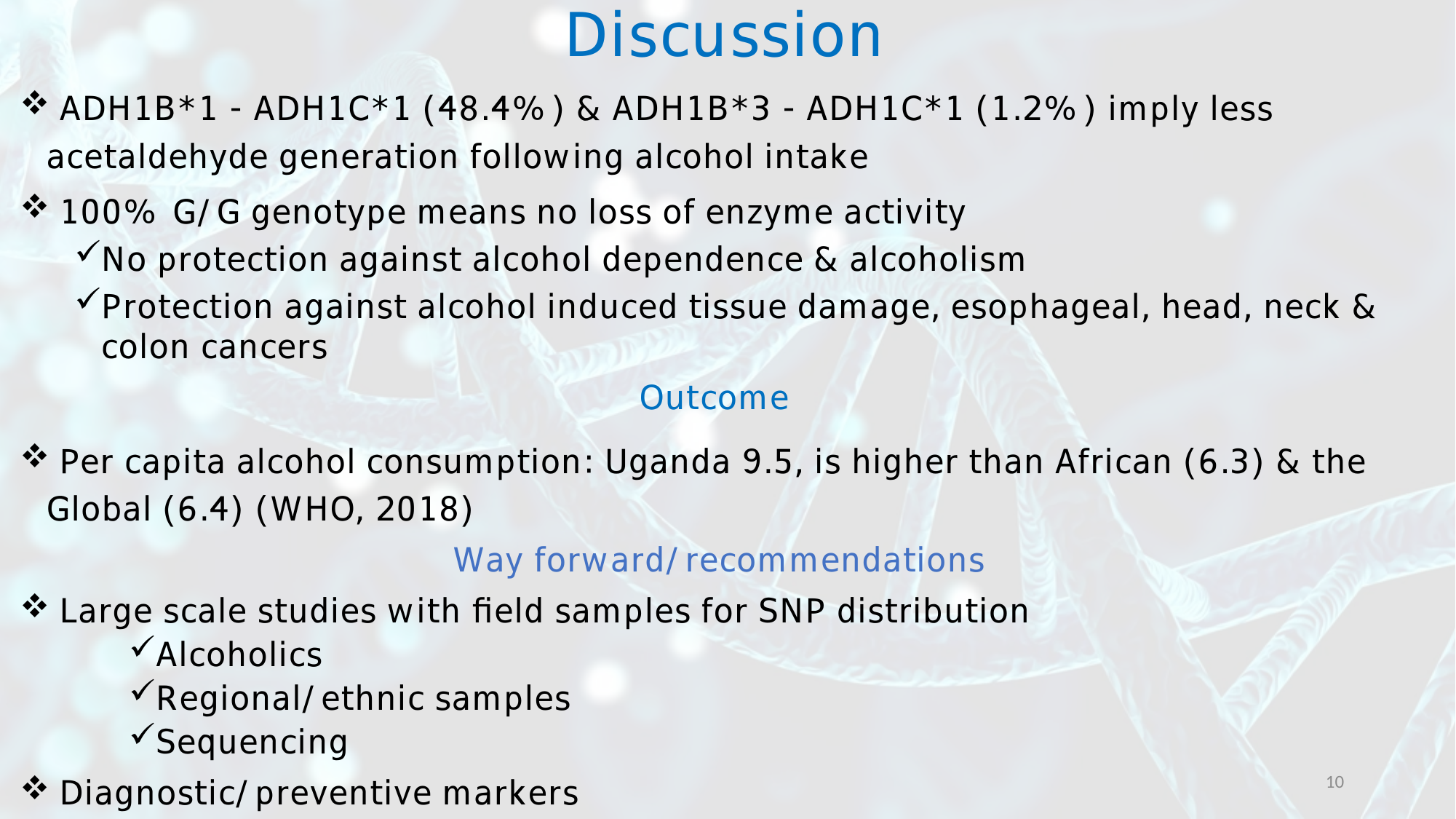

# Discussion
 ADH1B*1 - ADH1C*1 (48.4%) & ADH1B*3 - ADH1C*1 (1.2%) imply less acetaldehyde generation following alcohol intake
 100% G/G genotype means no loss of enzyme activity
No protection against alcohol dependence & alcoholism
Protection against alcohol induced tissue damage, esophageal, head, neck & colon cancers
Outcome
 Per capita alcohol consumption: Uganda 9.5, is higher than African (6.3) & the Global (6.4) (WHO, 2018)
Way forward/recommendations
 Large scale studies with field samples for SNP distribution
Alcoholics
Regional/ethnic samples
Sequencing
 Diagnostic/preventive markers
10